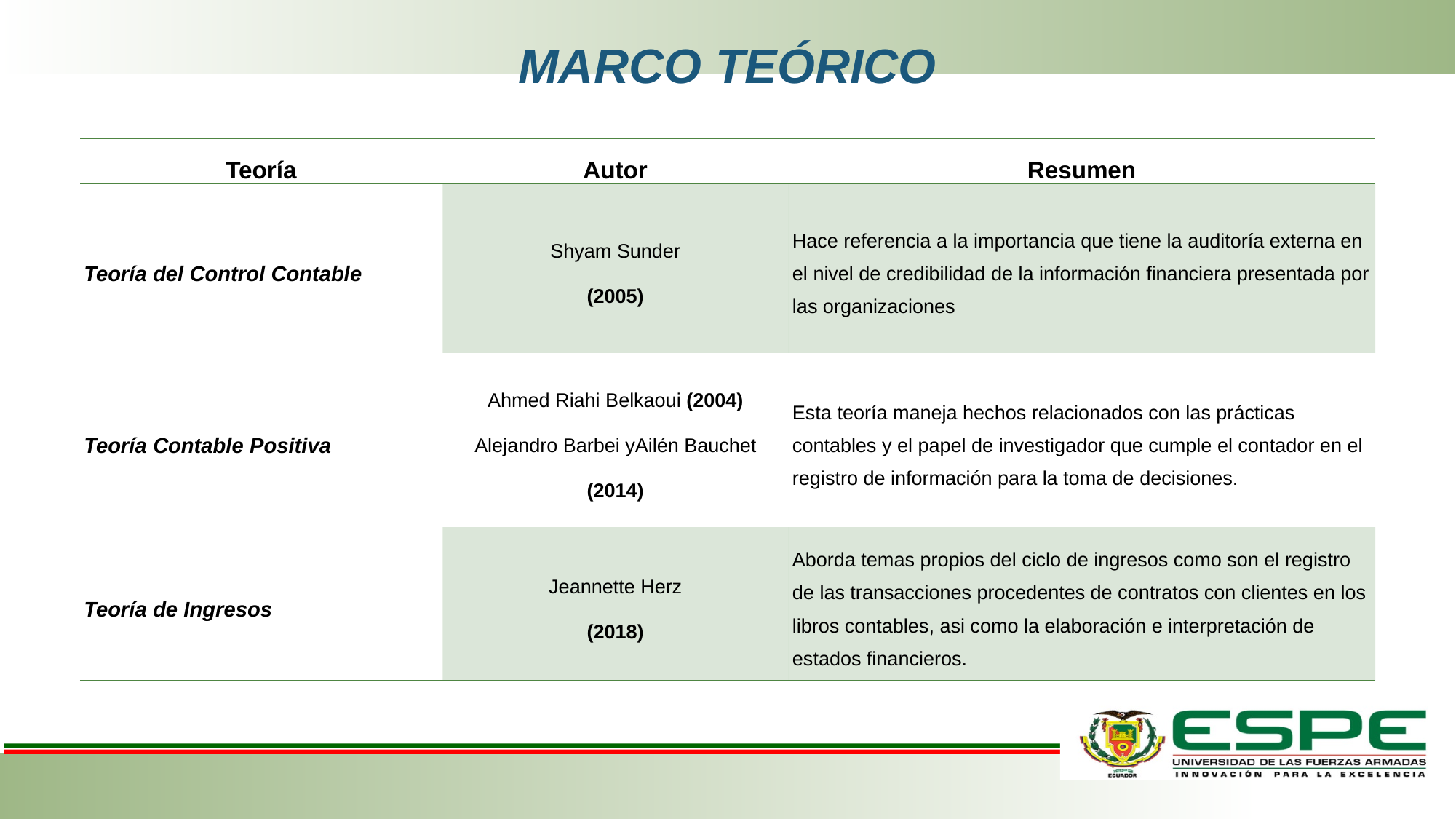

# MARCO TEÓRICO
| Teoría | Autor | Resumen |
| --- | --- | --- |
| Teoría del Control Contable | Shyam Sunder (2005) | Hace referencia a la importancia que tiene la auditoría externa en el nivel de credibilidad de la información financiera presentada por las organizaciones |
| Teoría Contable Positiva | Ahmed Riahi Belkaoui (2004) Alejandro Barbei yAilén Bauchet (2014) | Esta teoría maneja hechos relacionados con las prácticas contables y el papel de investigador que cumple el contador en el registro de información para la toma de decisiones. |
| Teoría de Ingresos | Jeannette Herz (2018) | Aborda temas propios del ciclo de ingresos como son el registro de las transacciones procedentes de contratos con clientes en los libros contables, asi como la elaboración e interpretación de estados financieros. |